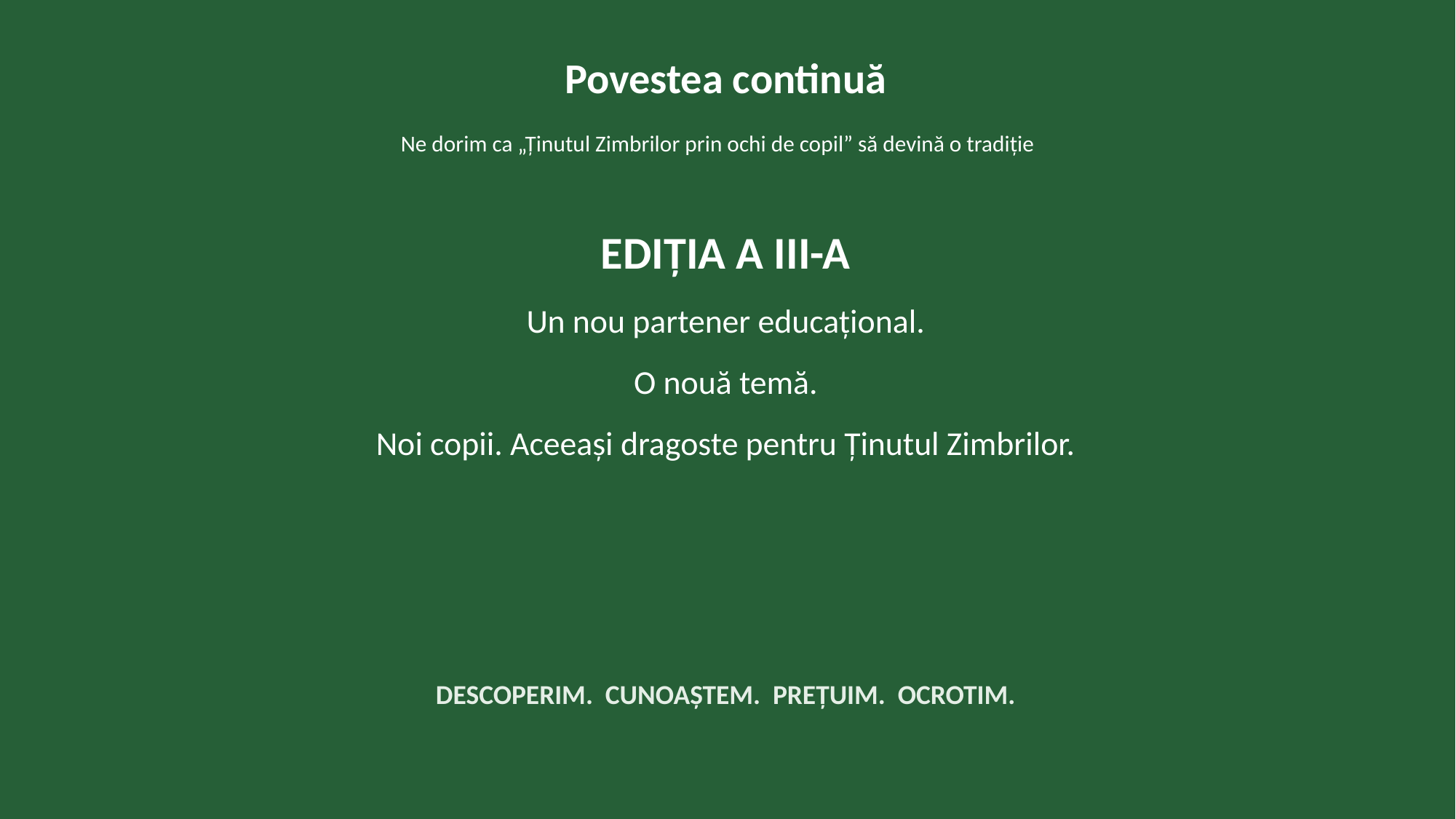

Povestea continuă
Ne dorim ca „Ținutul Zimbrilor prin ochi de copil” să devină o tradiție
EDIȚIA A III-A
Un nou partener educațional.
O nouă temă.
Noi copii. Aceeași dragoste pentru Ținutul Zimbrilor.
DESCOPERIM.  CUNOAȘTEM.  PREȚUIM.  OCROTIM.